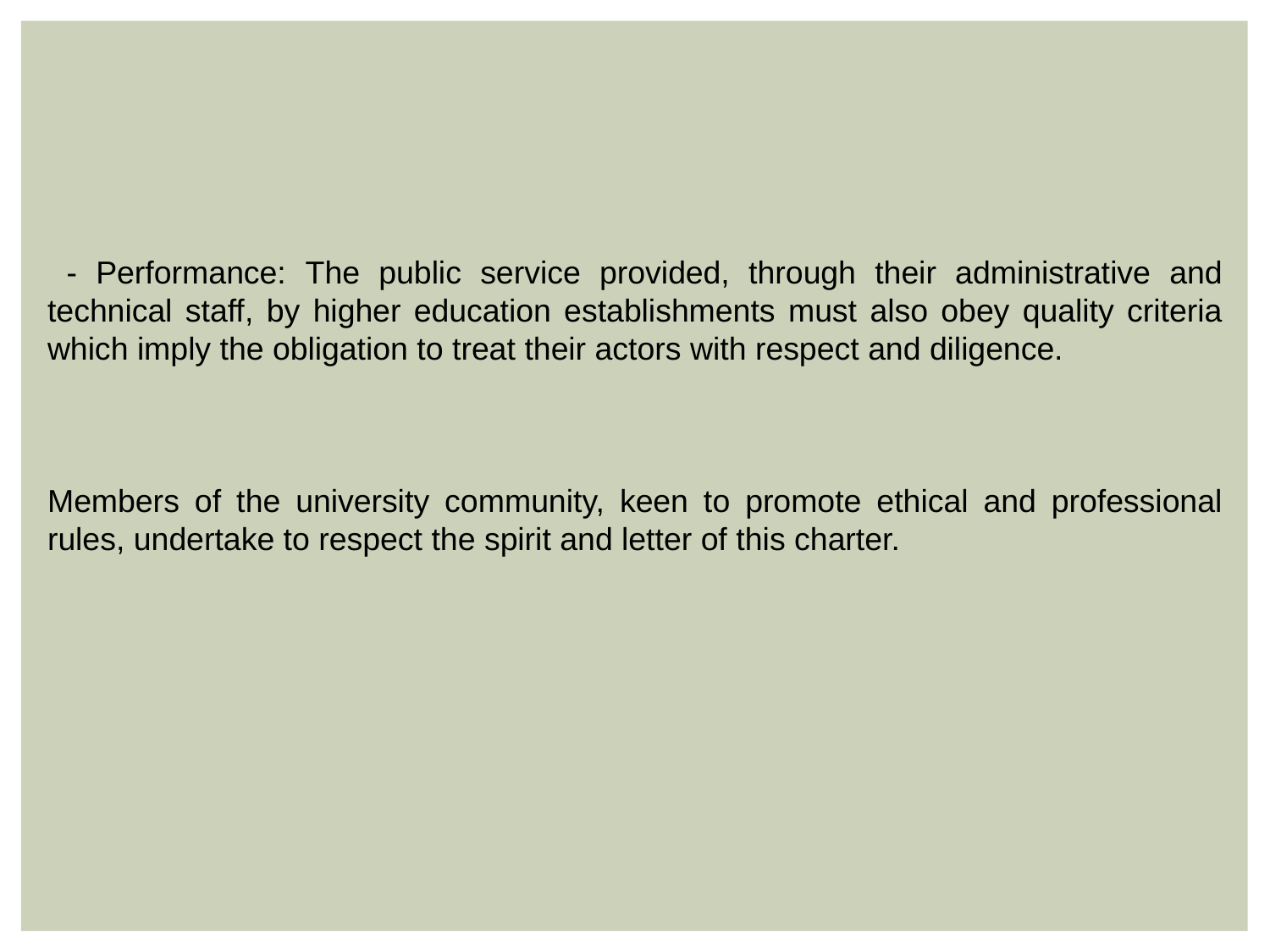

- Performance: The public service provided, through their administrative and technical staff, by higher education establishments must also obey quality criteria which imply the obligation to treat their actors with respect and diligence.

Members of the university community, keen to promote ethical and professional rules, undertake to respect the spirit and letter of this charter.